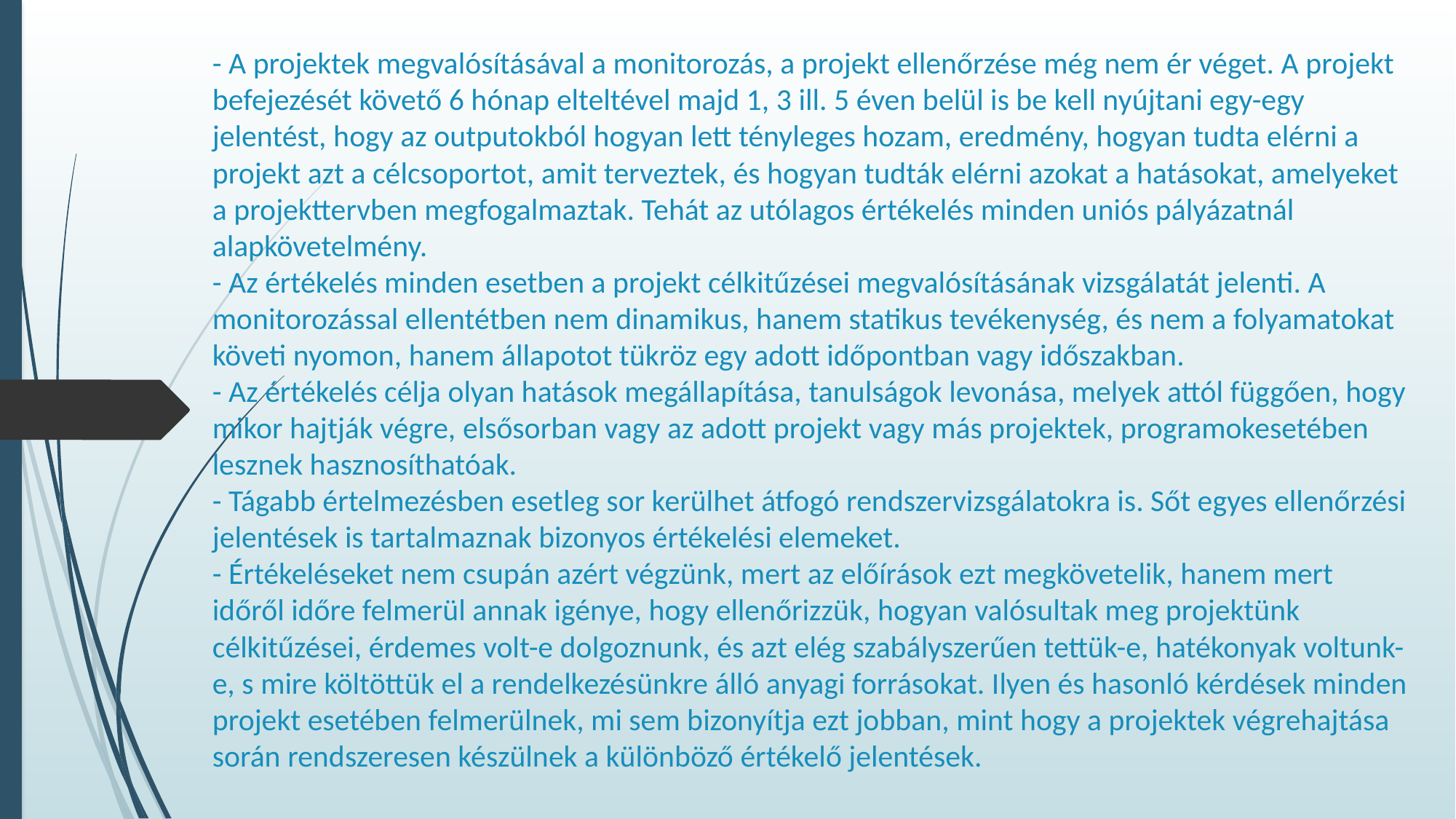

# - A projektek megvalósításával a monitorozás, a projekt ellenőrzése még nem ér véget. A projekt befejezését követő 6 hónap elteltével majd 1, 3 ill. 5 éven belül is be kell nyújtani egy-egy jelentést, hogy az outputokból hogyan lett tényleges hozam, eredmény, hogyan tudta elérni a projekt azt a célcsoportot, amit terveztek, és hogyan tudták elérni azokat a hatásokat, amelyeket a projekttervben megfogalmaztak. Tehát az utólagos értékelés minden uniós pályázatnál alapkövetelmény. - Az értékelés minden esetben a projekt célkitűzései megvalósításának vizsgálatát jelenti. A monitorozással ellentétben nem dinamikus, hanem statikus tevékenység, és nem a folyamatokat követi nyomon, hanem állapotot tükröz egy adott időpontban vagy időszakban. - Az értékelés célja olyan hatások megállapítása, tanulságok levonása, melyek attól függően, hogy mikor hajtják végre, elsősorban vagy az adott projekt vagy más projektek, programokesetében lesznek hasznosíthatóak. - Tágabb értelmezésben esetleg sor kerülhet átfogó rendszervizsgálatokra is. Sőt egyes ellenőrzési jelentések is tartalmaznak bizonyos értékelési elemeket. - Értékeléseket nem csupán azért végzünk, mert az előírások ezt megkövetelik, hanem mert időről időre felmerül annak igénye, hogy ellenőrizzük, hogyan valósultak meg projektünk célkitűzései, érdemes volt-e dolgoznunk, és azt elég szabályszerűen tettük-e, hatékonyak voltunk-e, s mire költöttük el a rendelkezésünkre álló anyagi forrásokat. Ilyen és hasonló kérdések minden projekt esetében felmerülnek, mi sem bizonyítja ezt jobban, mint hogy a projektek végrehajtása során rendszeresen készülnek a különböző értékelő jelentések.